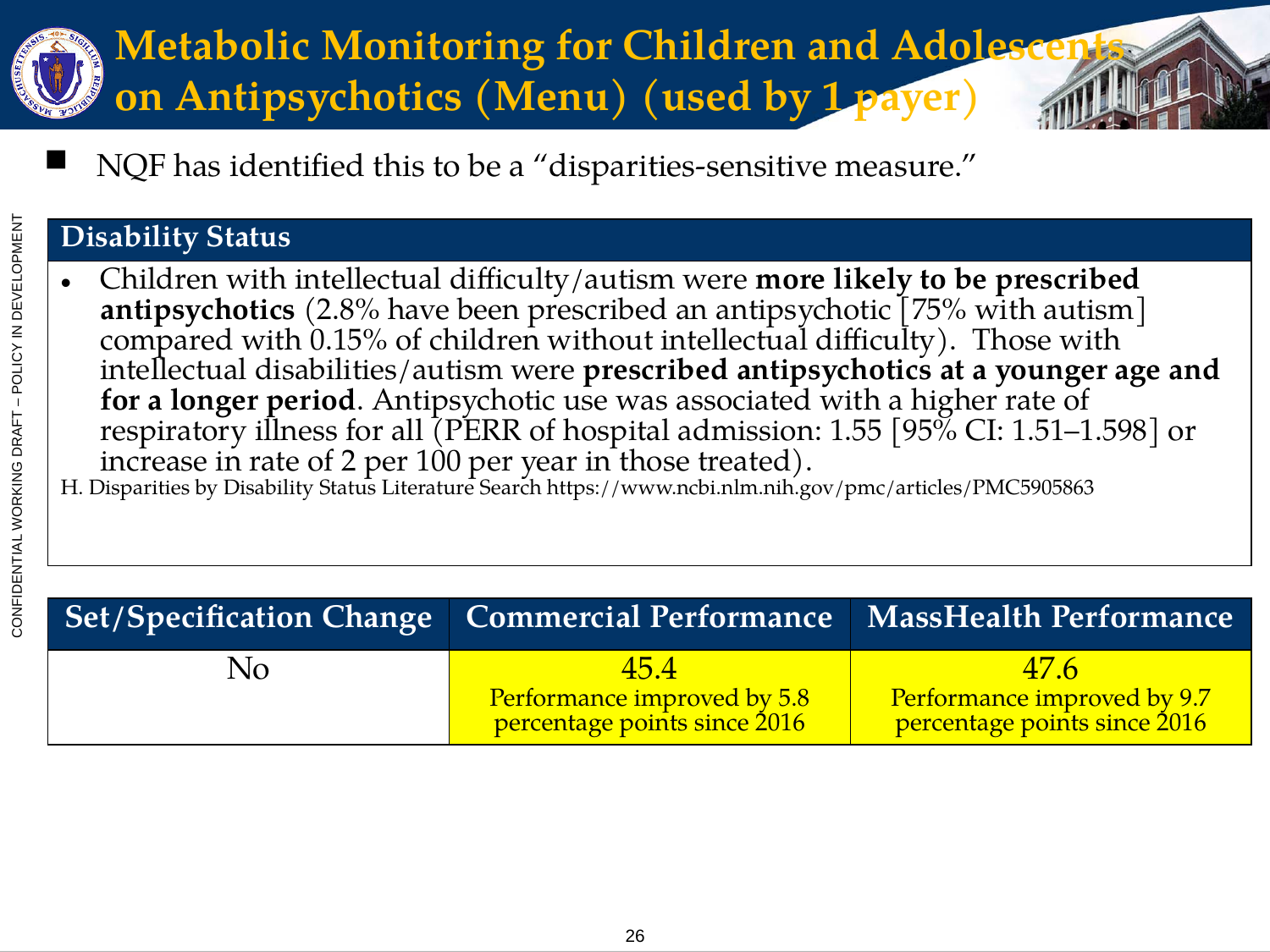

# Metabolic Monitoring for Children and Adolescents    on Antipsychotics (Menu) (used by 1 payer)
NQF has identified this to be a “disparities-sensitive measure.”

| Disability Status |
| --- |
| Children with intellectual difficulty/autism were more likely to be prescribed antipsychotics (2.8% have been prescribed an antipsychotic [75% with autism] compared with 0.15% of children without intellectual difficulty). Those with intellectual disabilities/autism were prescribed antipsychotics at a younger age and for a longer period. Antipsychotic use was associated with a higher rate of respiratory illness for all (PERR of hospital admission: 1.55 [95% CI: 1.51–1.598] or increase in rate of 2 per 100 per year in those treated). H. Disparities by Disability Status Literature Search https://www.ncbi.nlm.nih.gov/pmc/articles/PMC5905863 |
| Set/Specification Change | Commercial Performance | MassHealth Performance |
| --- | --- | --- |
| No | 45.4 Performance improved by 5.8 percentage points since 2016 | 47.6 Performance improved by 9.7 percentage points since 2016 |